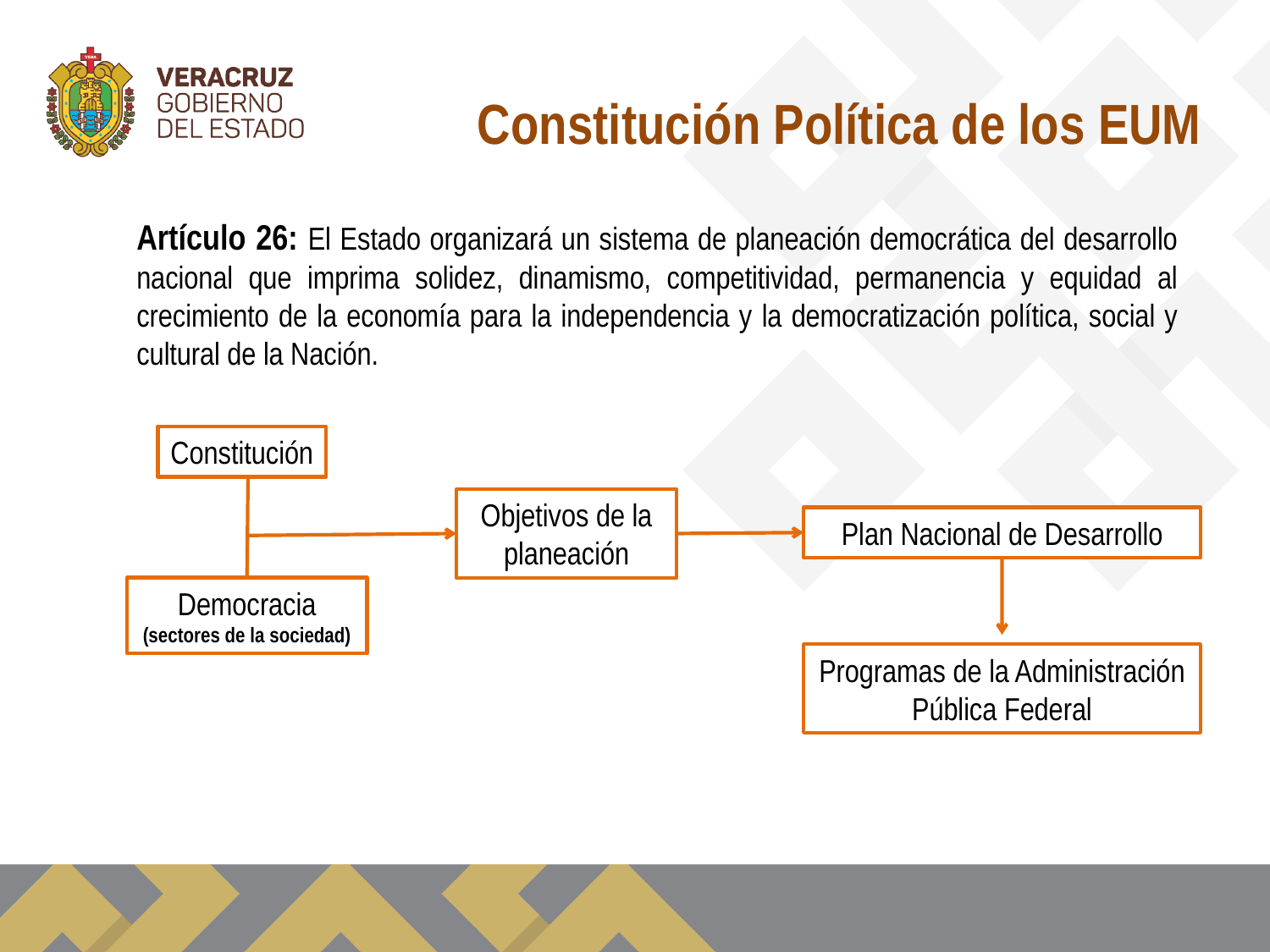

Constitución Política de los EUM
Artículo 26: El Estado organizará un sistema de planeación democrática del desarrollo nacional que imprima solidez, dinamismo, competitividad, permanencia y equidad al crecimiento de la economía para la independencia y la democratización política, social y cultural de la Nación.
Constitución
Objetivos de la planeación
Plan Nacional de Desarrollo
Democracia (sectores de la sociedad)
Programas de la Administración Pública Federal